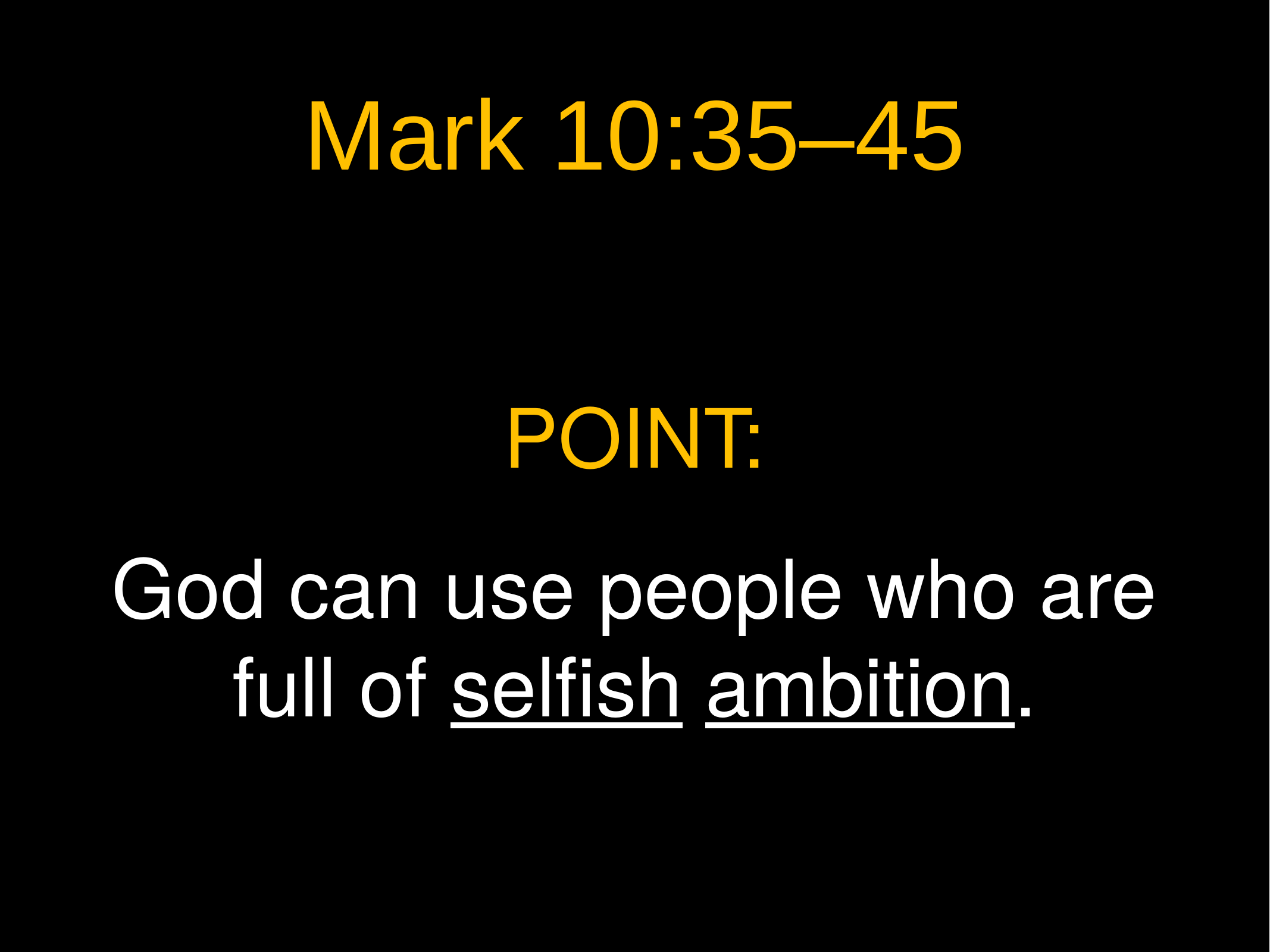

# Mark 10:35–45
POINT:
God can use people who are full of selfish ambition.